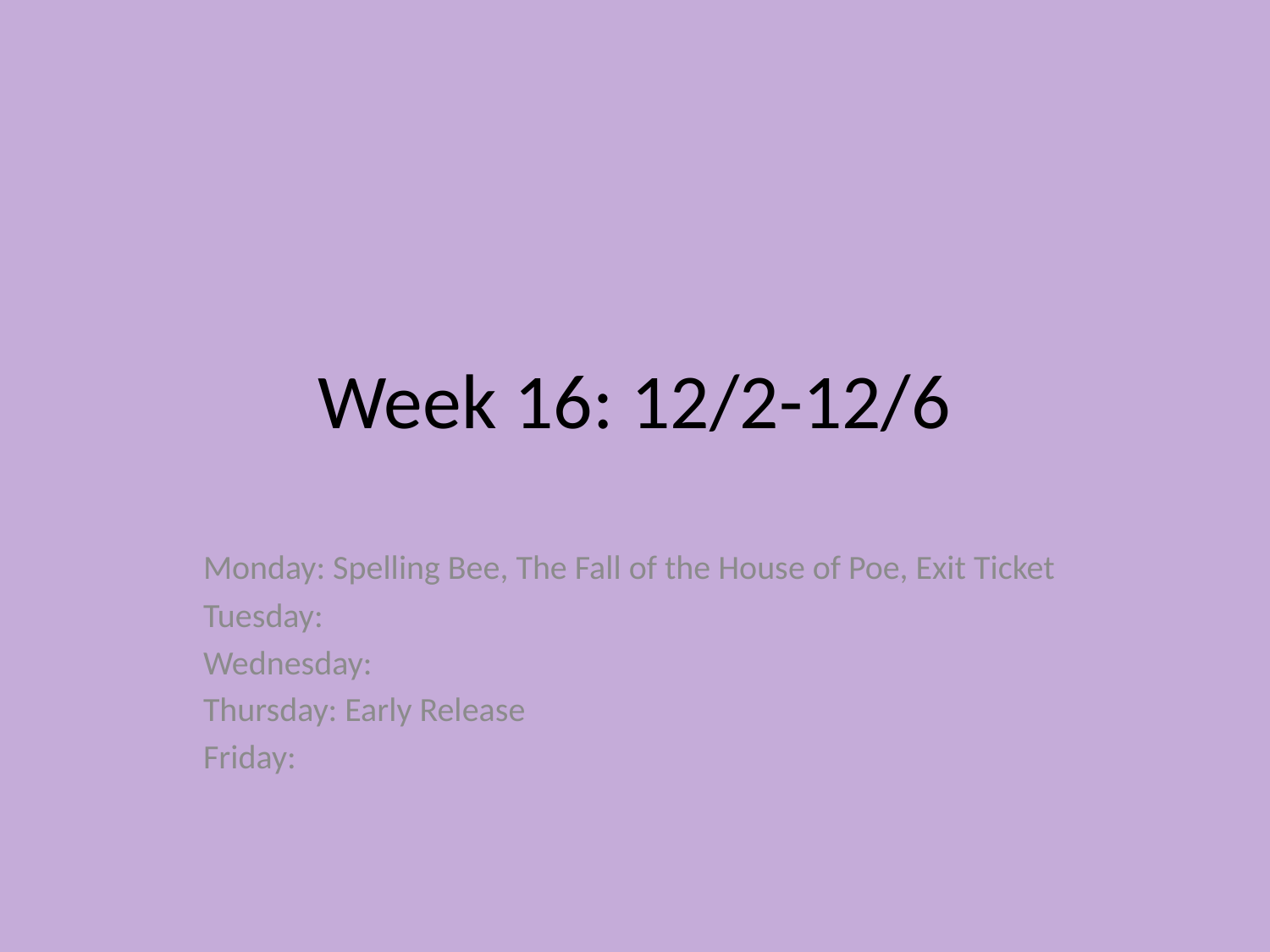

# Week 16: 12/2-12/6
Monday: Spelling Bee, The Fall of the House of Poe, Exit Ticket
Tuesday:
Wednesday:
Thursday: Early Release
Friday: